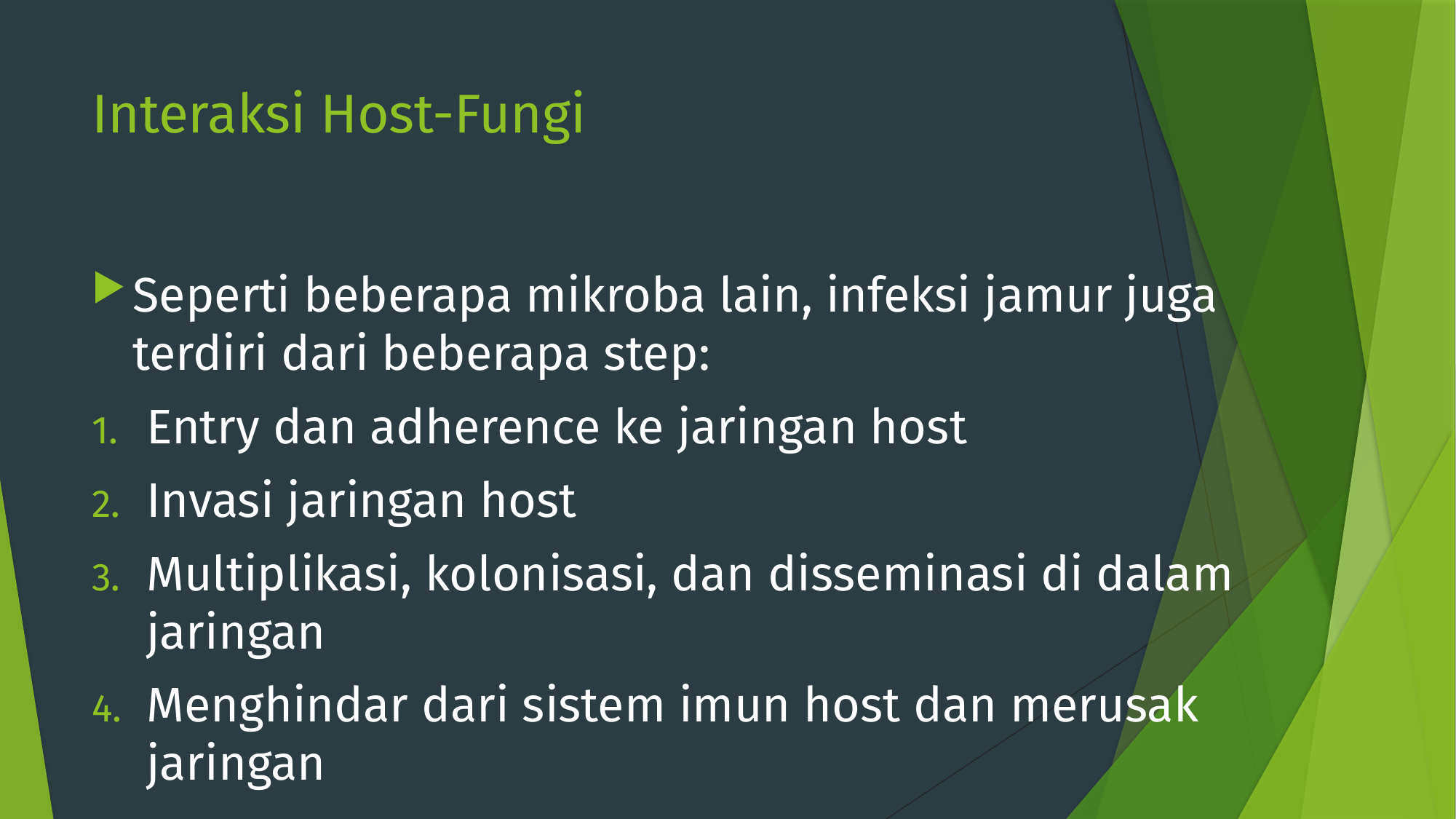

# Interaksi Host-Fungi
Seperti beberapa mikroba lain, infeksi jamur juga terdiri dari beberapa step:
Entry dan adherence ke jaringan host
Invasi jaringan host
Multiplikasi, kolonisasi, dan disseminasi di dalam jaringan
Menghindar dari sistem imun host dan merusak jaringan